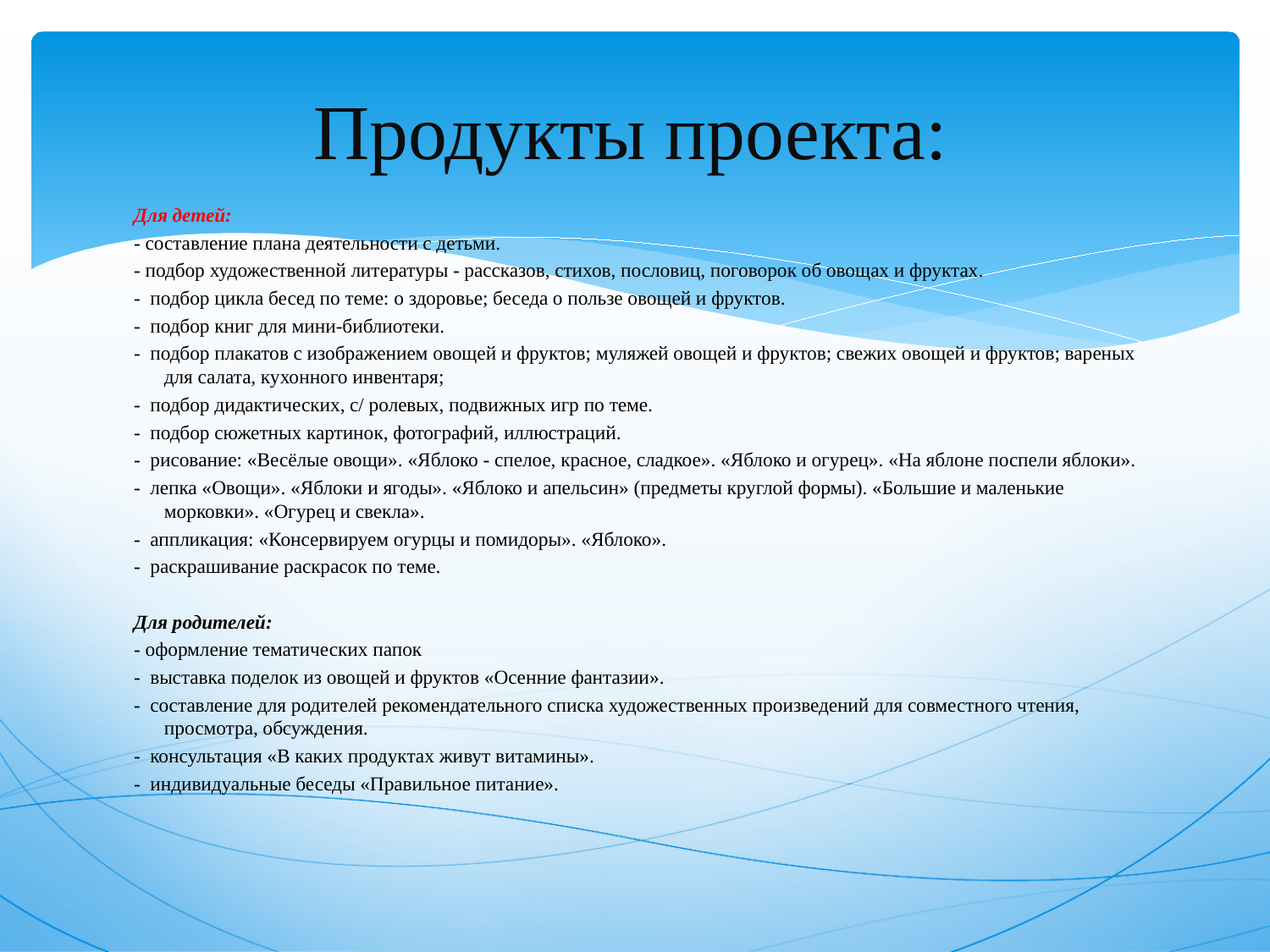

# Продукты проекта:
Для детей:
- составление плана деятельности с детьми.
- подбор художественной литературы - рассказов, стихов, пословиц, поговорок об овощах и фруктах.
-  подбор цикла бесед по теме: о здоровье; беседа о пользе овощей и фруктов.
-  подбор книг для мини-библиотеки.
-  подбор плакатов с изображением овощей и фруктов; муляжей овощей и фруктов; свежих овощей и фруктов; вареных для салата, кухонного инвентаря;
-  подбор дидактических, с/ ролевых, подвижных игр по теме.
-  подбор сюжетных картинок, фотографий, иллюстраций.
-  рисование: «Весёлые овощи». «Яблоко - спелое, красное, сладкое». «Яблоко и огурец». «На яблоне поспели яблоки».
-  лепка «Овощи». «Яблоки и ягоды». «Яблоко и апельсин» (предметы круглой формы). «Большие и маленькие морковки». «Огурец и свекла».
-  аппликация: «Консервируем огурцы и помидоры». «Яблоко».
-  раскрашивание раскрасок по теме.

Для родителей:
- оформление тематических папок
-  выставка поделок из овощей и фруктов «Осенние фантазии».
-  составление для родителей рекомендательного списка художественных произведений для совместного чтения, просмотра, обсуждения.
-  консультация «В каких продуктах живут витамины».
-  индивидуальные беседы «Правильное питание».